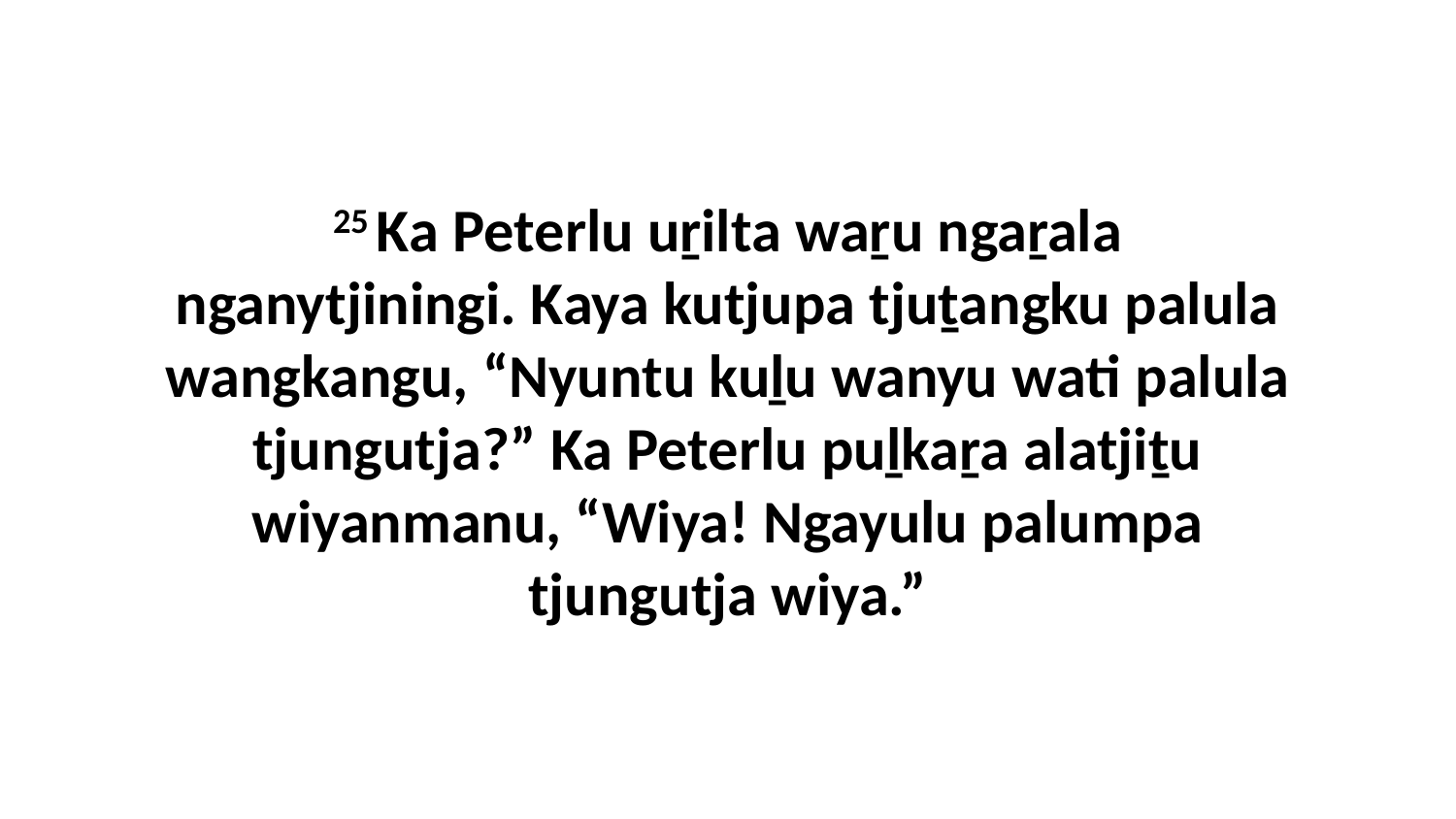

25 Ka Peterlu uṟilta waṟu ngaṟala nganytjiningi. Kaya kutjupa tjuṯangku palula wangkangu, “Nyuntu kuḻu wanyu wati palula tjungutja?” Ka Peterlu puḻkaṟa alatjiṯu wiyanmanu, “Wiya! Ngayulu palumpa tjungutja wiya.”